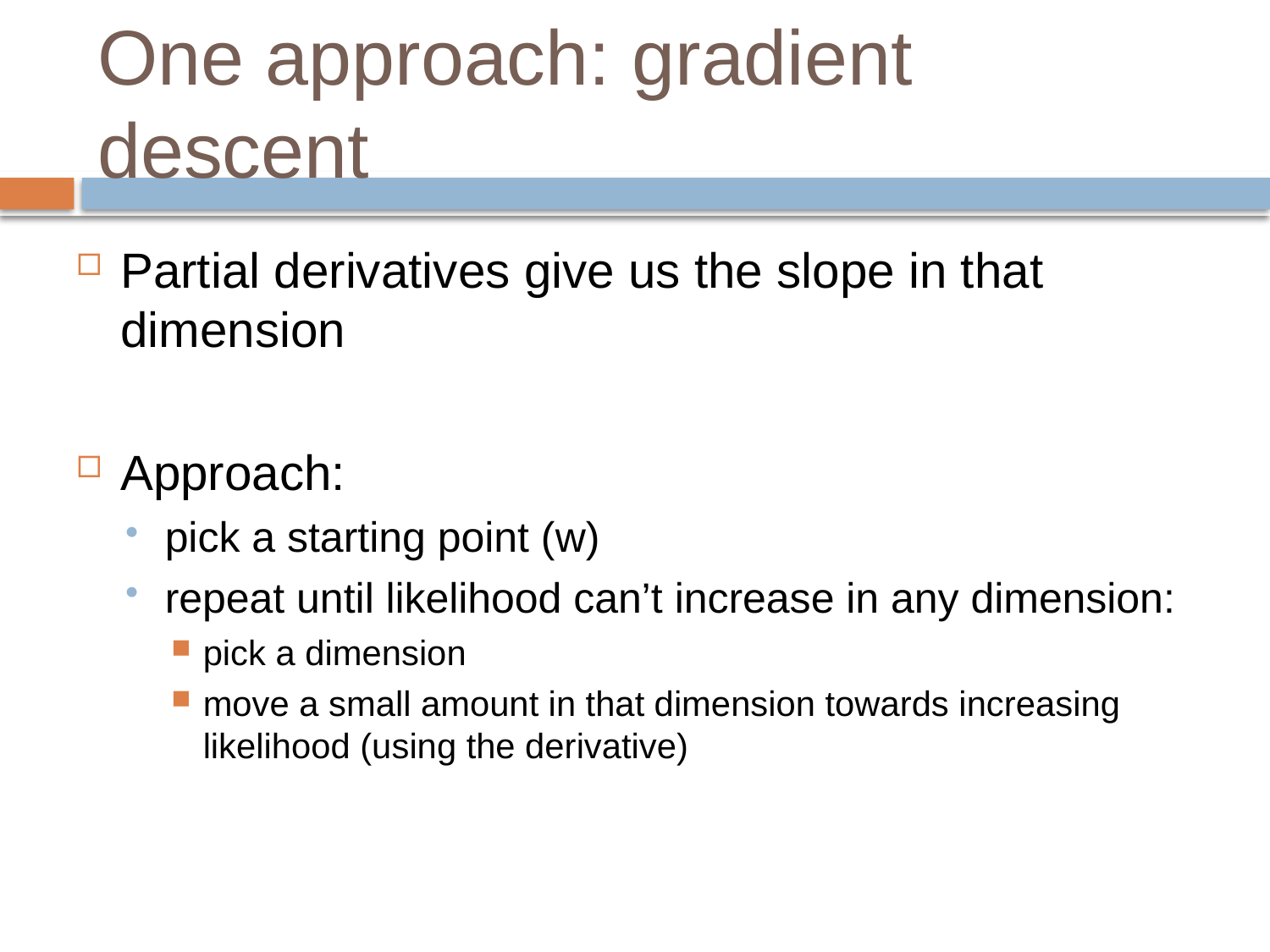

# One approach: gradient descent
Partial derivatives give us the slope in that dimension

Approach:
pick a starting point (w)
repeat until likelihood can’t increase in any dimension:
pick a dimension
move a small amount in that dimension towards increasing likelihood (using the derivative)